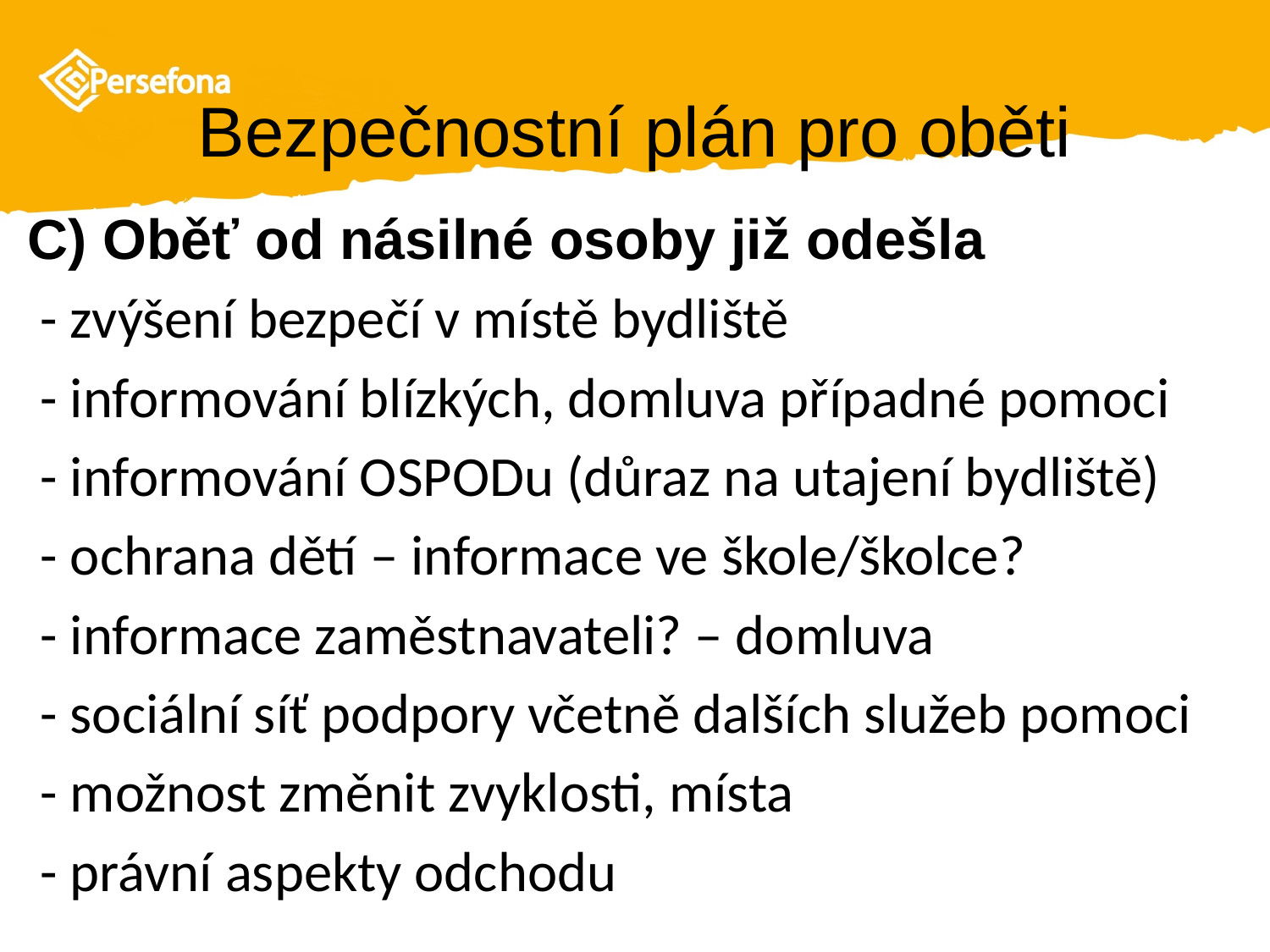

# Bezpečnostní plán pro oběti
C) Oběť od násilné osoby již odešla
 - zvýšení bezpečí v místě bydliště
 - informování blízkých, domluva případné pomoci
 - informování OSPODu (důraz na utajení bydliště)
 - ochrana dětí – informace ve škole/školce?
 - informace zaměstnavateli? – domluva
 - sociální síť podpory včetně dalších služeb pomoci
 - možnost změnit zvyklosti, místa
 - právní aspekty odchodu